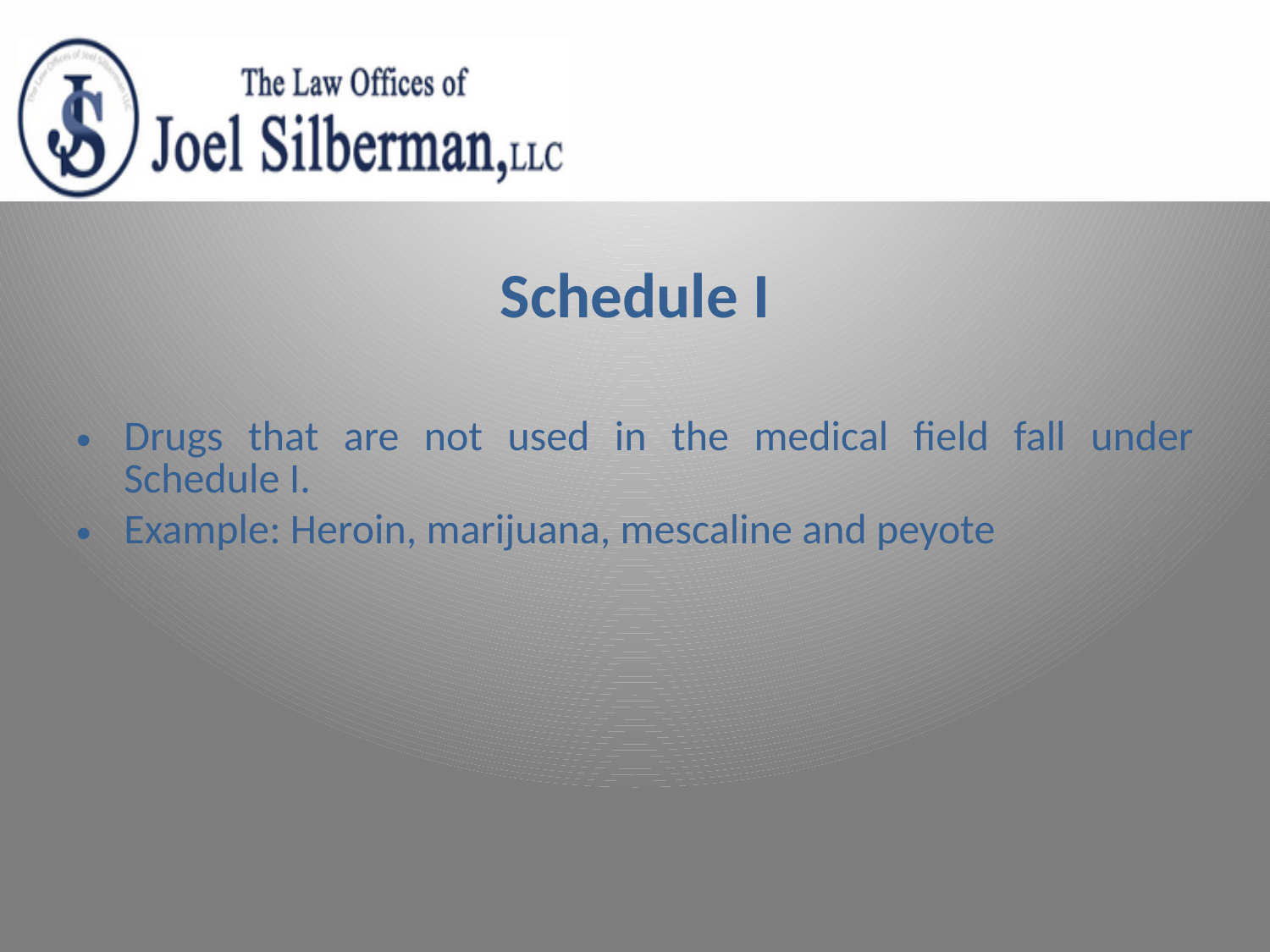

# Schedule I
Drugs that are not used in the medical field fall under Schedule I.
Example: Heroin, marijuana, mescaline and peyote